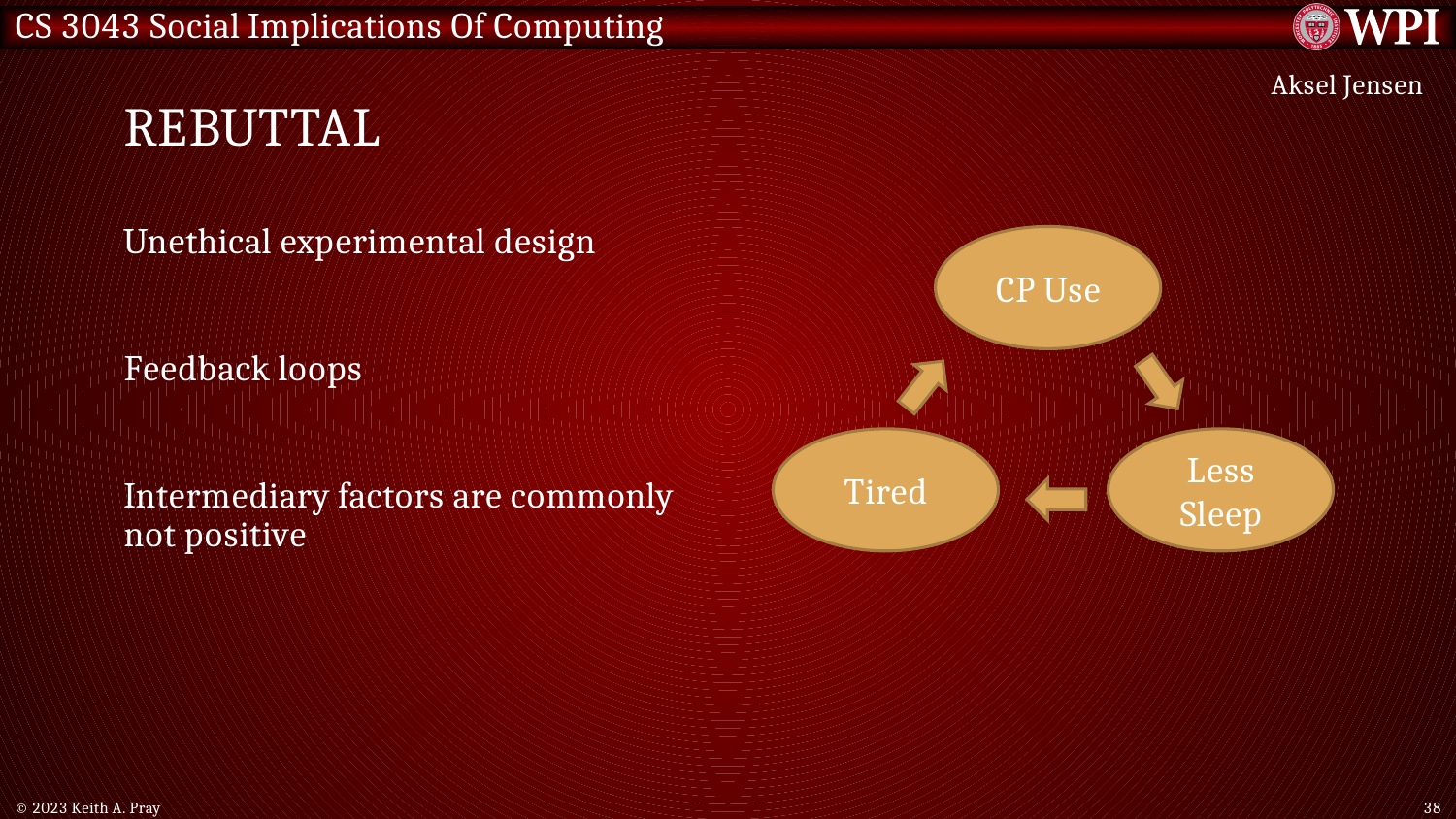

# Rebuttal
Aksel Jensen
Unethical experimental design

Feedback loops

Intermediary factors are commonly not positive

CP Use

Less Sleep
Tired

© 2023 Keith A. Pray
38